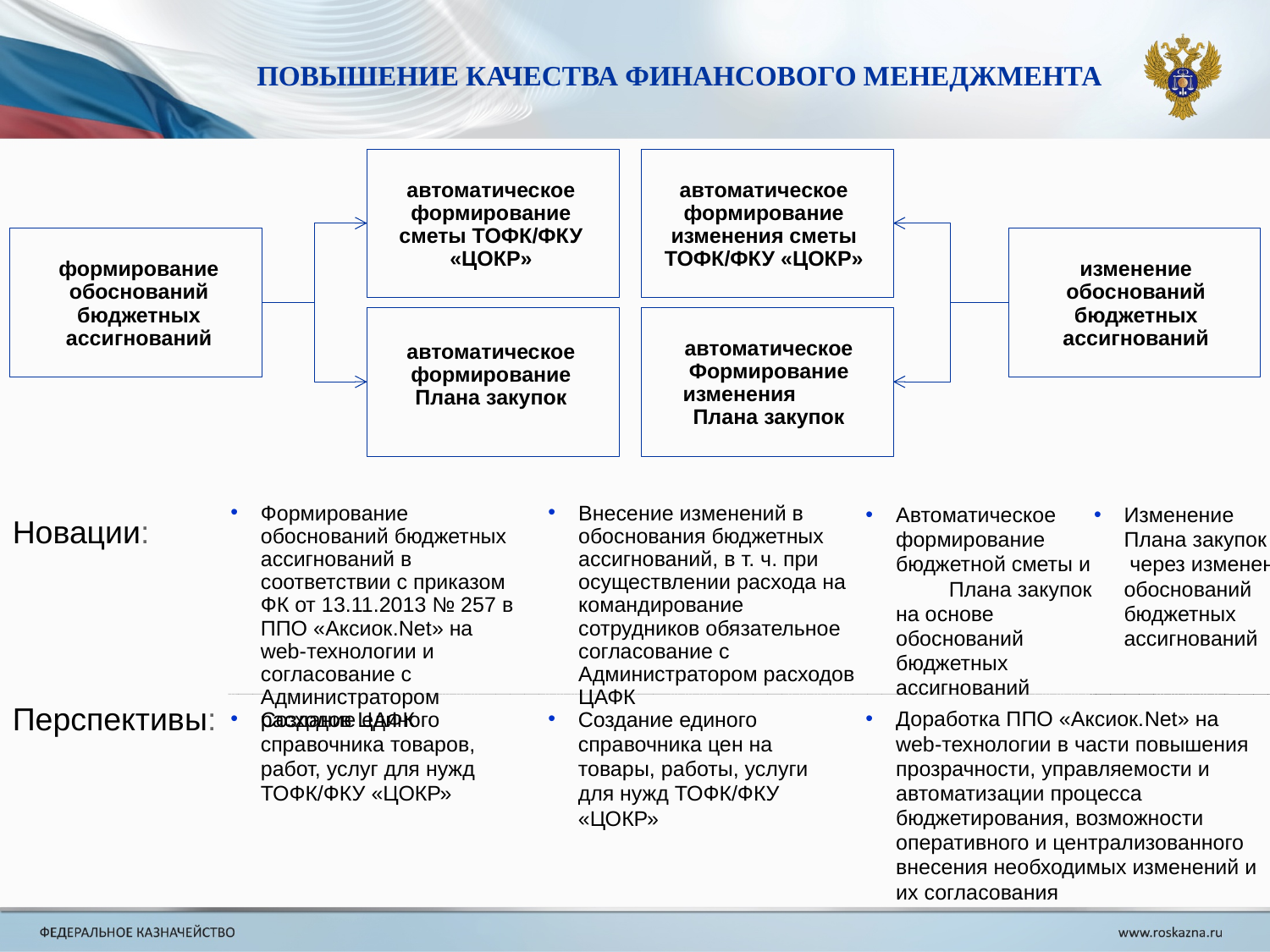

ПОВЫШЕНИЕ КАЧЕСТВА ФИНАНСОВОГО МЕНЕДЖМЕНТА

автоматическое формирование сметы ТОФК/ФКУ «ЦОКР»
автоматическое формирование изменения сметы ТОФК/ФКУ «ЦОКР»

формирование обоснований бюджетных ассигнований
изменение обоснований бюджетных ассигнований

автоматическое
Формирование изменения           Плана закупок
автоматическое
формирование Плана закупок
Формирование обоснований бюджетных ассигнований в соответствии с приказом ФК от 13.11.2013 № 257 в ППО «Аксиок.Net» на web-технологии и согласование с Администратором расходов ЦАФК
Внесение изменений в обоснования бюджетных ассигнований, в т. ч. при осуществлении расхода на командирование сотрудников обязательное согласование с Администратором расходов ЦАФК
Автоматическое формирование бюджетной сметы и           Плана закупок на основе обоснований бюджетных ассигнований
Изменение              Плана закупок            через изменение обоснований бюджетных ассигнований
Новации:
Перспективы:
Доработка ППО «Аксиок.Net» на web-технологии в части повышения прозрачности, управляемости и автоматизации процесса бюджетирования, возможности оперативного и централизованного внесения необходимых изменений и их согласования
Создание единого справочника товаров, работ, услуг для нужд ТОФК/ФКУ «ЦОКР»
Создание единого справочника цен на товары, работы, услуги для нужд ТОФК/ФКУ «ЦОКР»